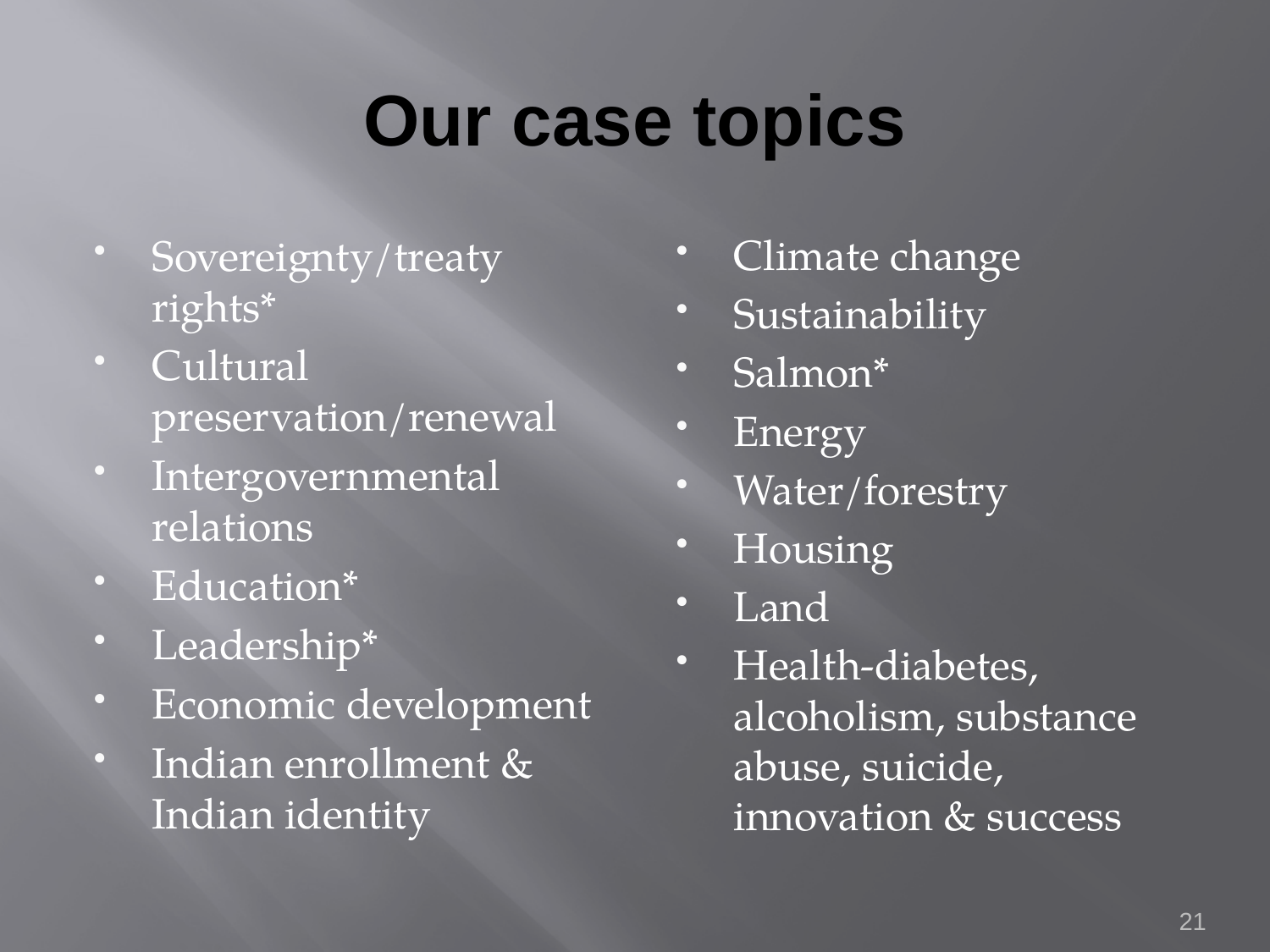

# Our case topics
Sovereignty/treaty rights*
Cultural preservation/renewal
Intergovernmental relations
Education*
Leadership*
Economic development
Indian enrollment & Indian identity

Climate change
Sustainability
Salmon*
Energy
Water/forestry
Housing
Land
Health-diabetes, alcoholism, substance abuse, suicide, innovation & success

21